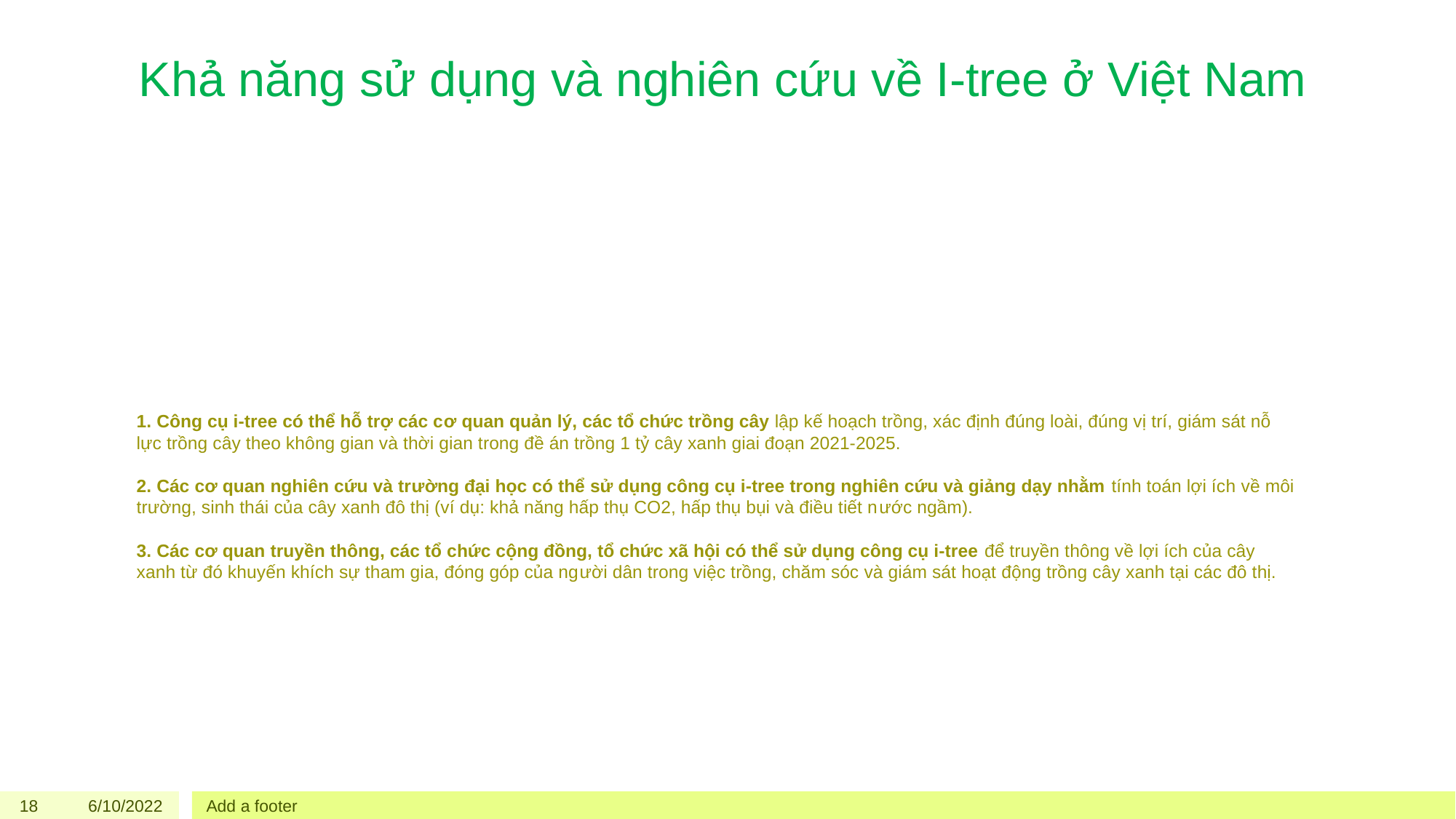

Khả năng sử dụng và nghiên cứu về I-tree ở Việt Nam
# 1. Công cụ i-tree có thể hỗ trợ các cơ quan quản lý, các tổ chức trồng cây lập kế hoạch trồng, xác định đúng loài, đúng vị trí, giám sát nỗ lực trồng cây theo không gian và thời gian trong đề án trồng 1 tỷ cây xanh giai đoạn 2021-2025. 2. Các cơ quan nghiên cứu và trường đại học có thể sử dụng công cụ i-tree trong nghiên cứu và giảng dạy nhằm tính toán lợi ích về môi trường, sinh thái của cây xanh đô thị (ví dụ: khả năng hấp thụ CO2, hấp thụ bụi và điều tiết nước ngầm). 3. Các cơ quan truyền thông, các tổ chức cộng đồng, tổ chức xã hội có thể sử dụng công cụ i-tree để truyền thông về lợi ích của cây xanh từ đó khuyến khích sự tham gia, đóng góp của người dân trong việc trồng, chăm sóc và giám sát hoạt động trồng cây xanh tại các đô thị.
18
6/10/2022
Add a footer